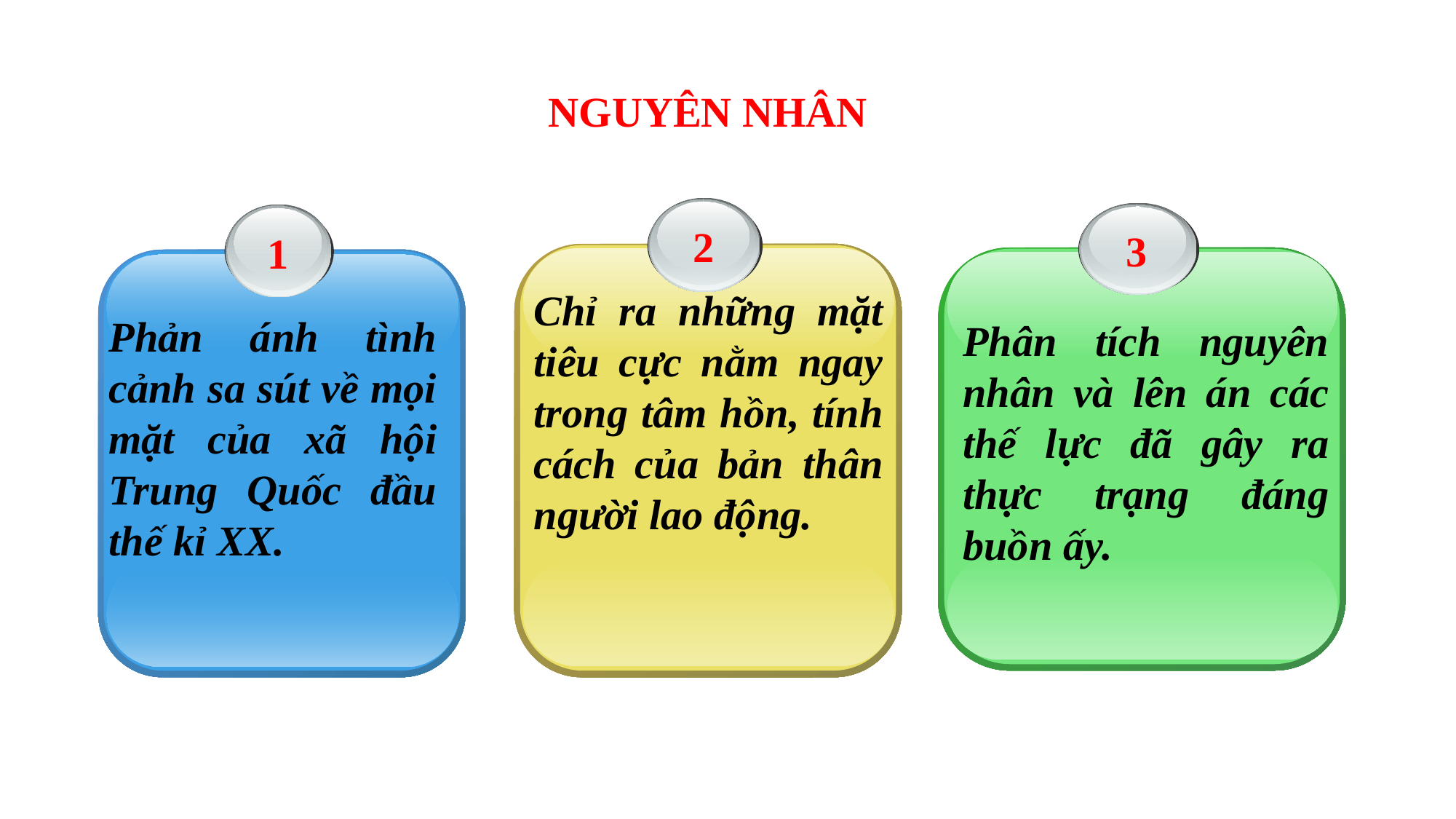

NGUYÊN NHÂN

2

Chỉ ra những mặt tiêu cực nằm ngay trong tâm hồn, tính cách của bản thân người lao động.

3

Phân tích nguyên nhân và lên án các thế lực đã gây ra thực trạng đáng buồn ấy.

1

Phản ánh tình cảnh sa sút về mọi mặt của xã hội Trung Quốc đầu thế kỉ XX.